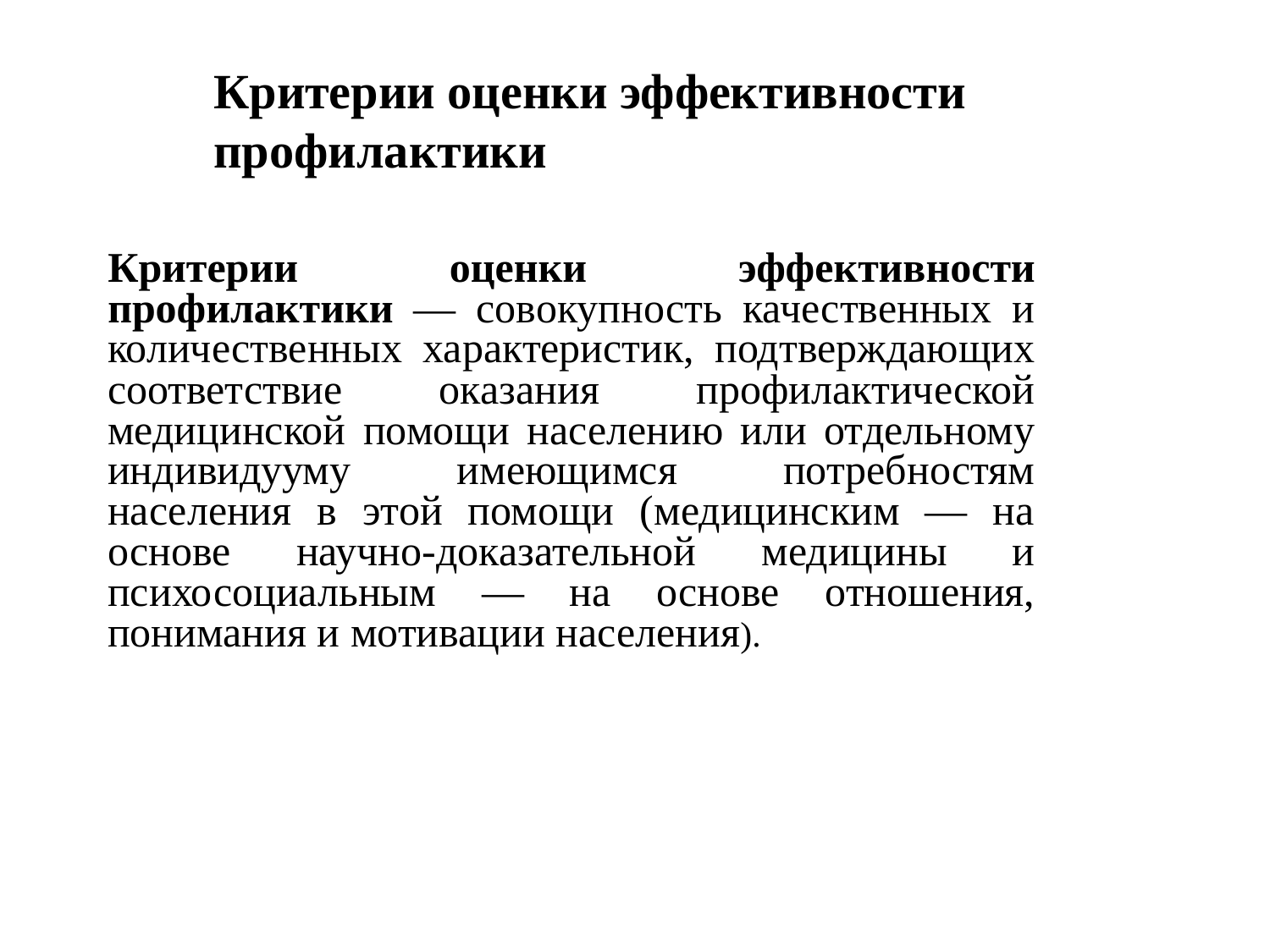

Критерии оценки эффективности профилактики
Критерии оценки эффективности профилактики — совокупность качественных и количественных характеристик, подтверждающих соответствие оказания профилактической медицинской помощи населению или отдельному индивидууму имеющимся потребностям населения в этой помощи (медицинским — на основе научно-доказательной медицины и психосоциальным — на основе отношения, понимания и мотивации населения).